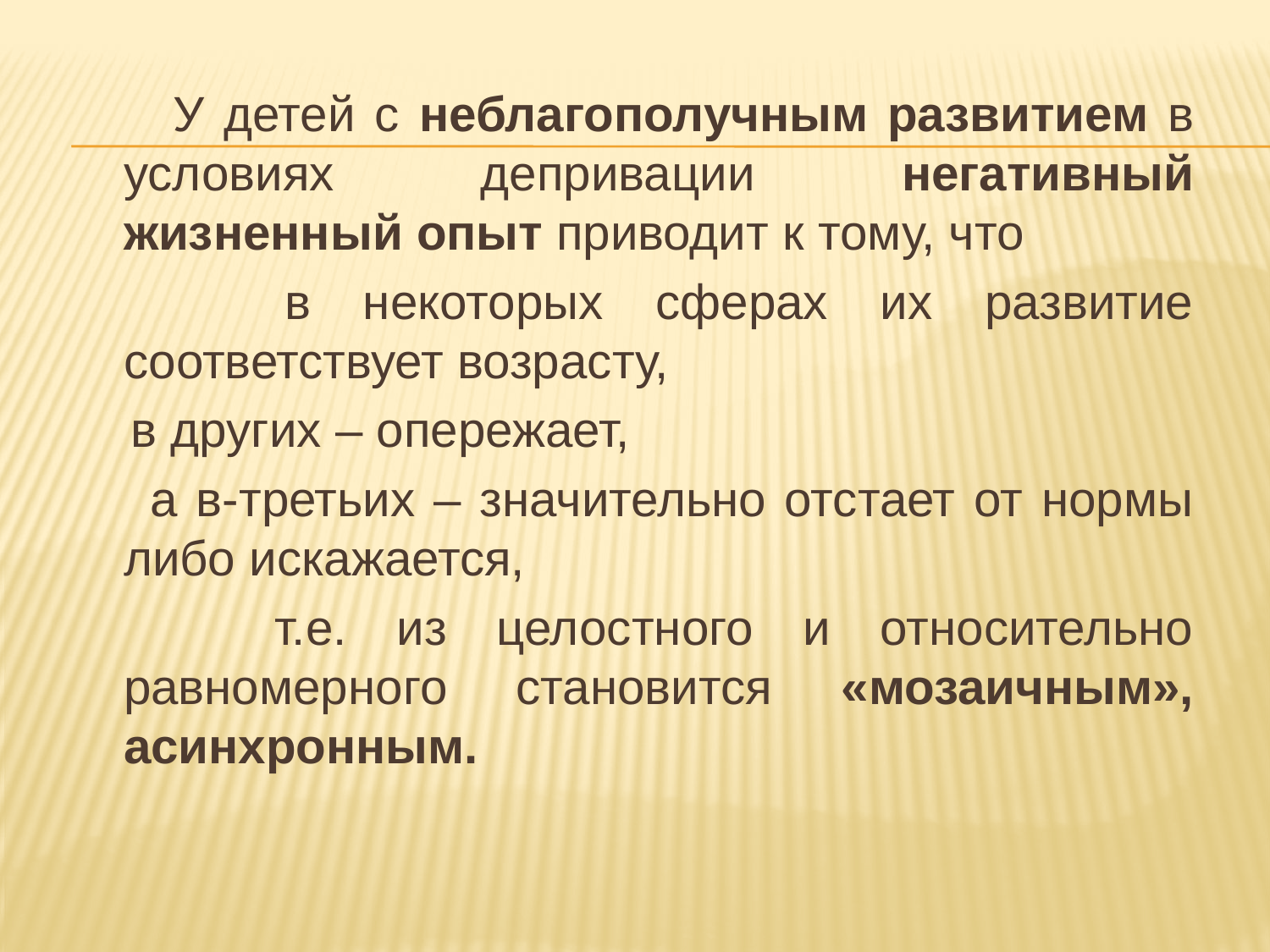

У детей с неблагополучным развитием в условиях депривации негативный жизненный опыт приводит к тому, что
    в некоторых сферах их развитие соответствует возрасту,
    в других – опережает,
    а в-третьих – значительно отстает от нормы либо искажается,
    т.е. из целостного и относительно равномерного становится «мозаичным», асинхронным.